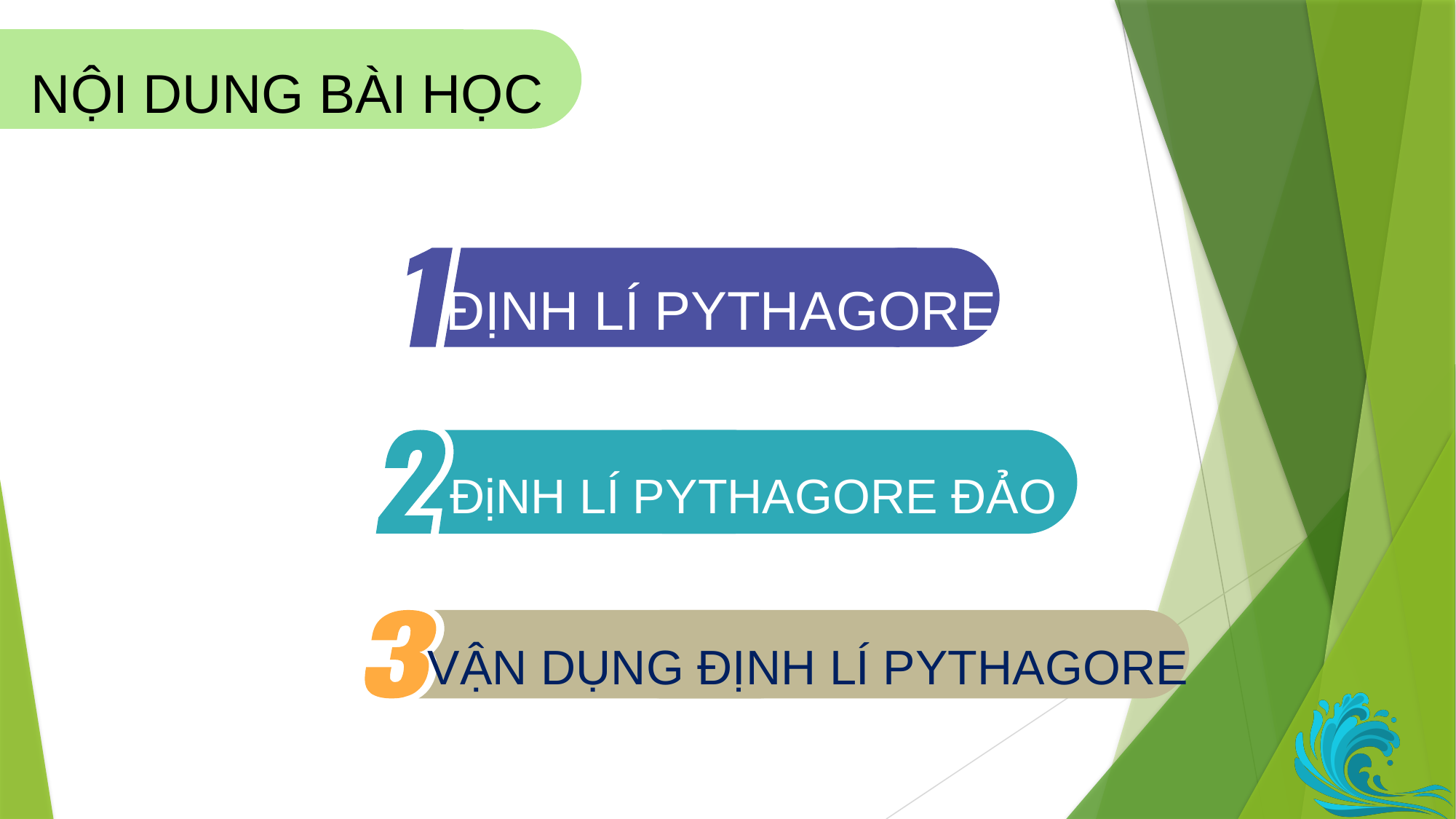

NỘI DUNG BÀI HỌC

ĐỊNH LÍ PYTHAGORE

ĐịNH LÍ PYTHAGORE ĐẢO

VẬN DỤNG ĐỊNH LÍ PYTHAGORE